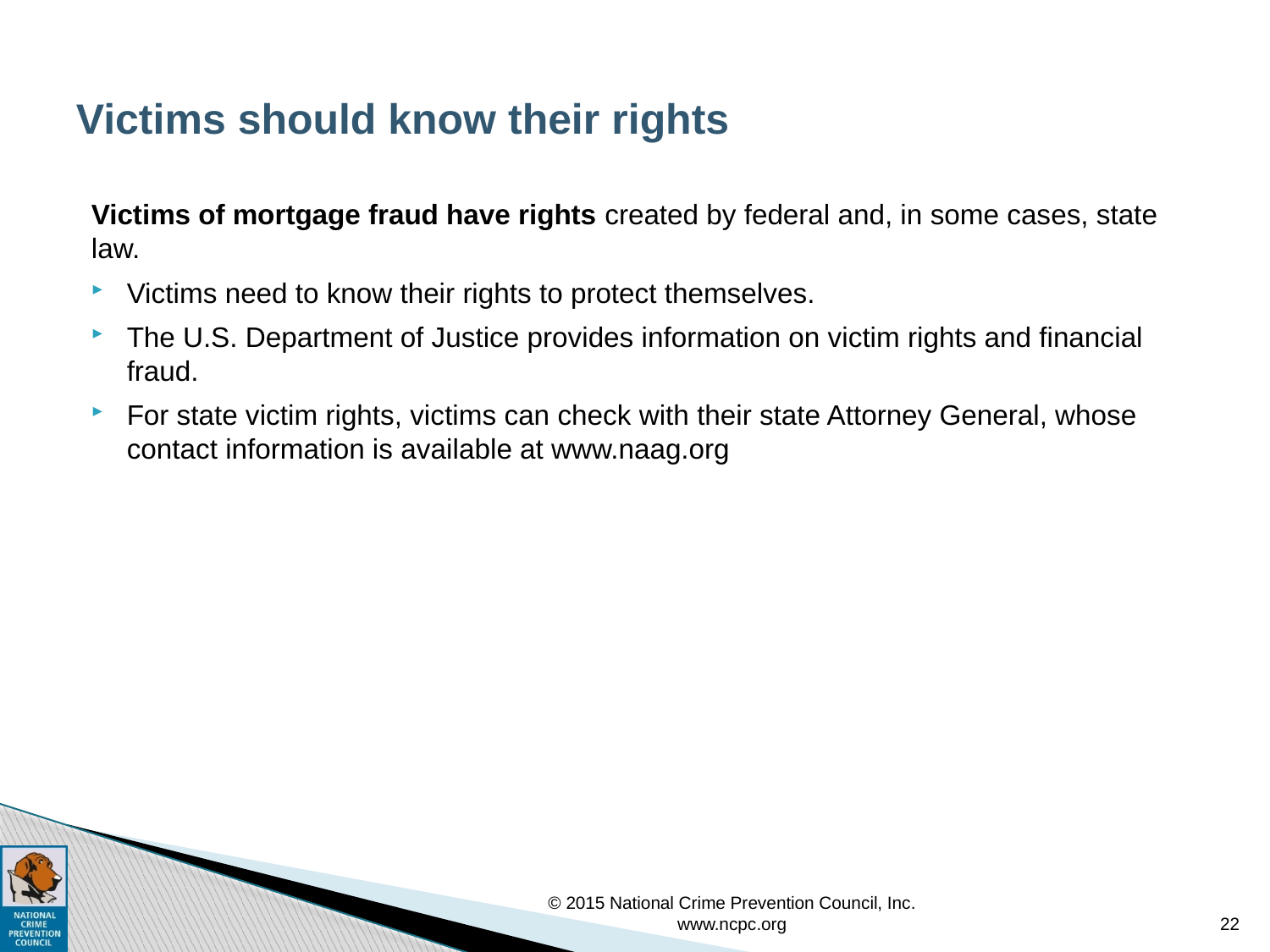

# Victims should know their rights
Victims of mortgage fraud have rights created by federal and, in some cases, state law.
Victims need to know their rights to protect themselves.
The U.S. Department of Justice provides information on victim rights and financial fraud.
For state victim rights, victims can check with their state Attorney General, whose contact information is available at www.naag.org

© 2015 National Crime Prevention Council, Inc. www.ncpc.org
22